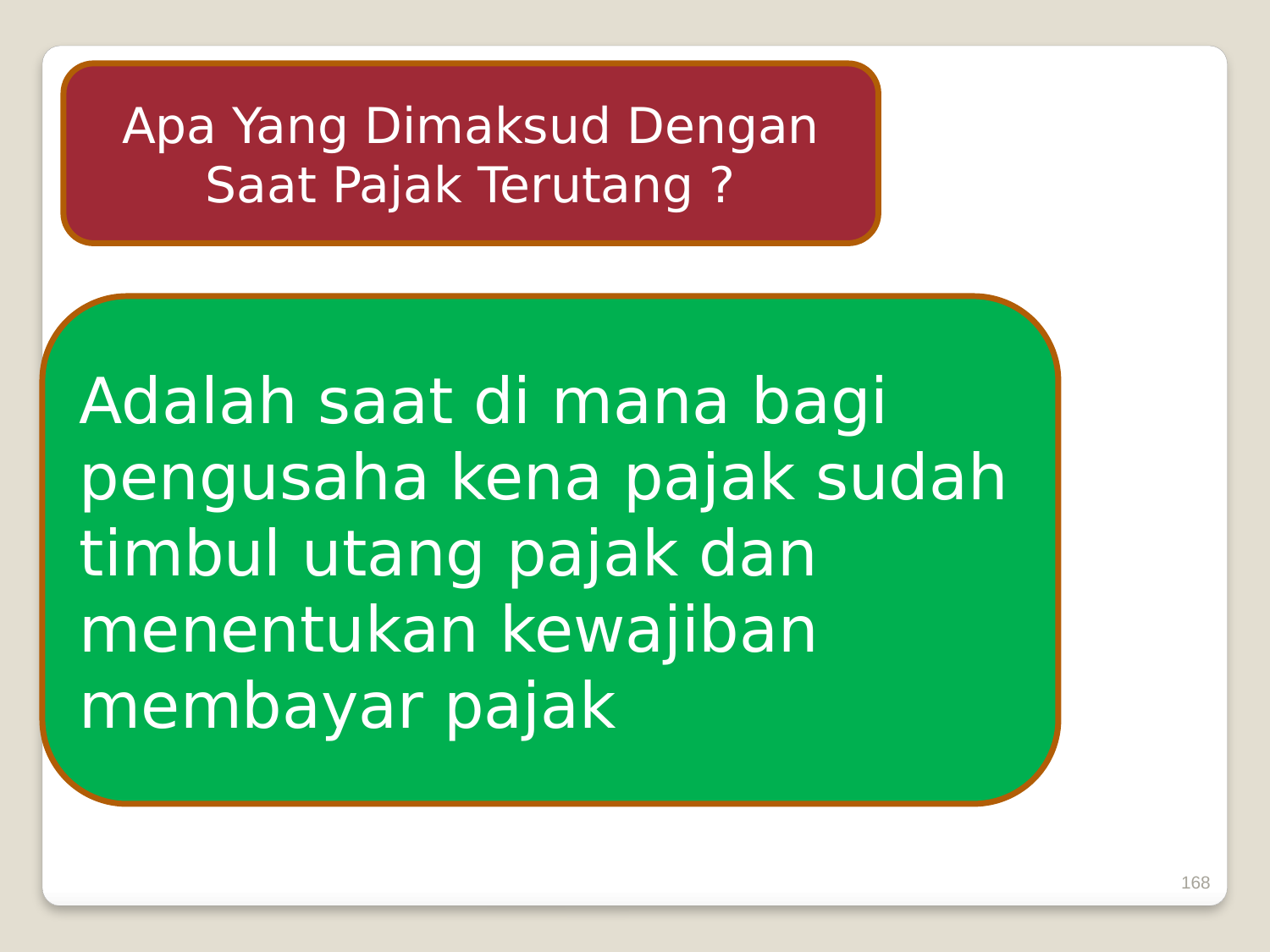

Apa Yang Dimaksud Dengan Saat Pajak Terutang ?
Adalah saat di mana bagi pengusaha kena pajak sudah timbul utang pajak dan menentukan kewajiban membayar pajak
168